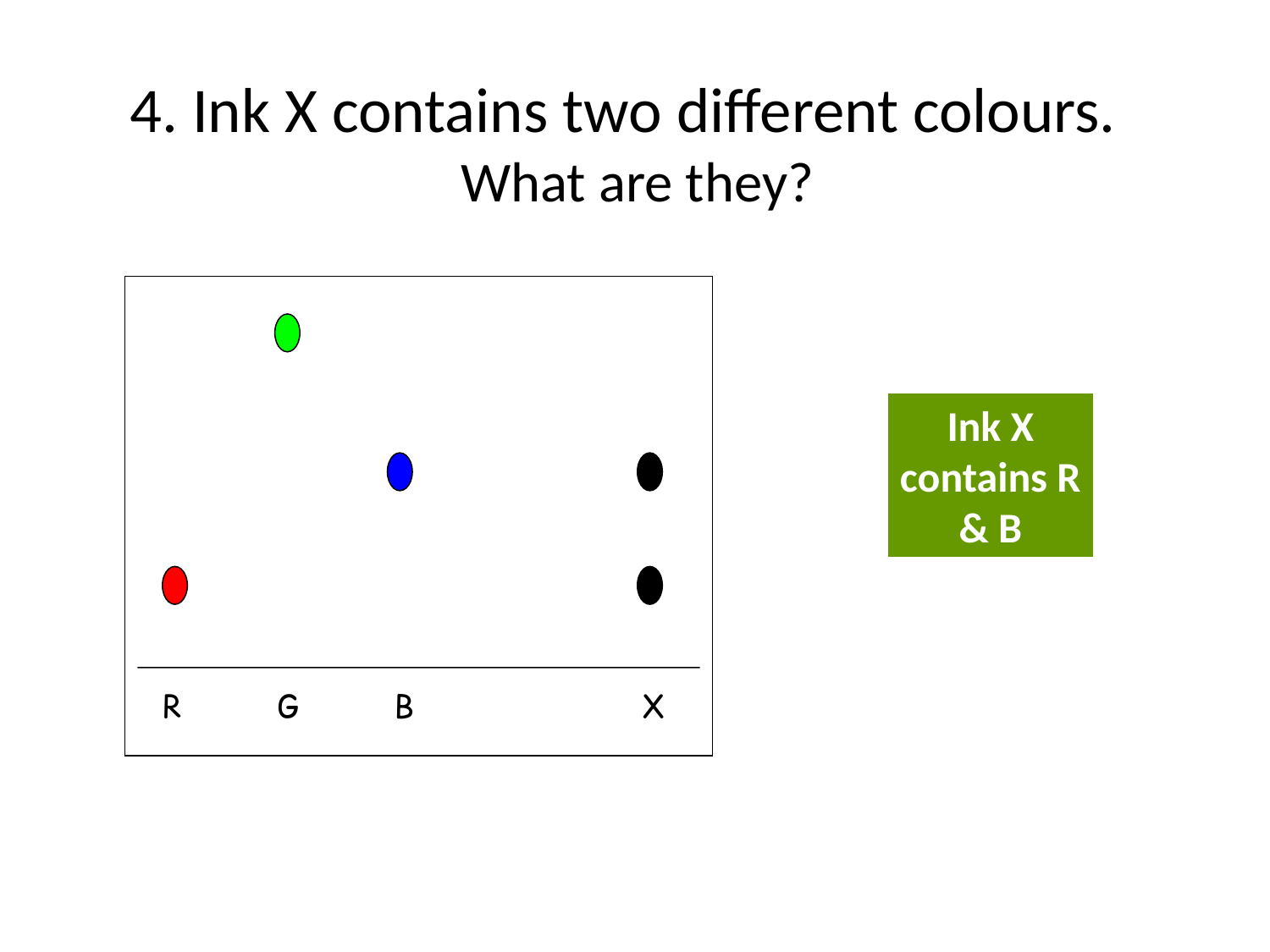

# 4. Ink X contains two different colours. What are they?

R          G          B                        X

Ink X contains R & B